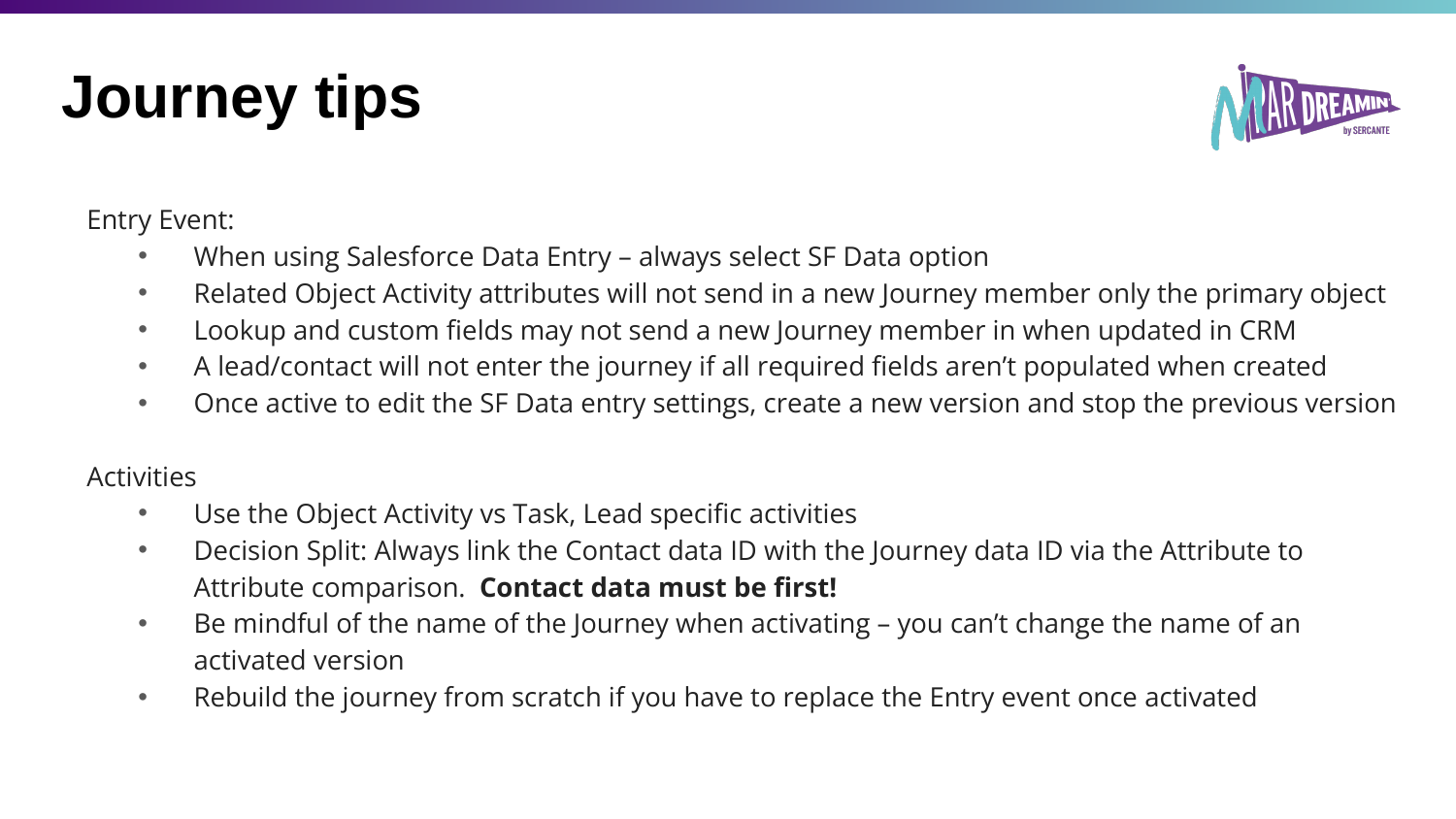

# Journey tips
Entry Event:
When using Salesforce Data Entry – always select SF Data option
Related Object Activity attributes will not send in a new Journey member only the primary object
Lookup and custom fields may not send a new Journey member in when updated in CRM
A lead/contact will not enter the journey if all required fields aren’t populated when created
Once active to edit the SF Data entry settings, create a new version and stop the previous version
Activities
Use the Object Activity vs Task, Lead specific activities
Decision Split: Always link the Contact data ID with the Journey data ID via the Attribute to Attribute comparison.  Contact data must be first!
Be mindful of the name of the Journey when activating – you can’t change the name of an activated version
Rebuild the journey from scratch if you have to replace the Entry event once activated